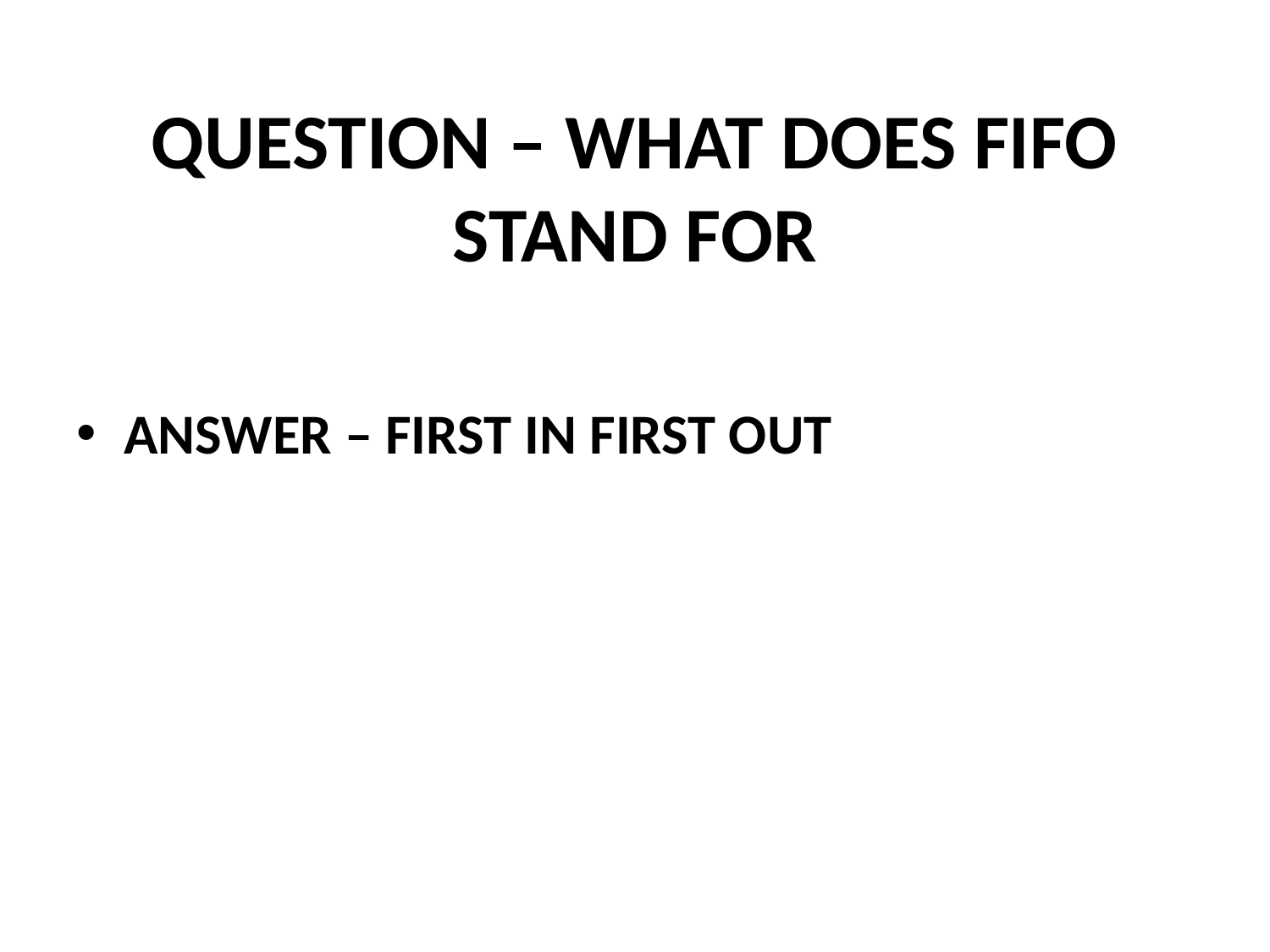

# QUESTION – WHAT DOES FIFO STAND FOR
ANSWER – FIRST IN FIRST OUT